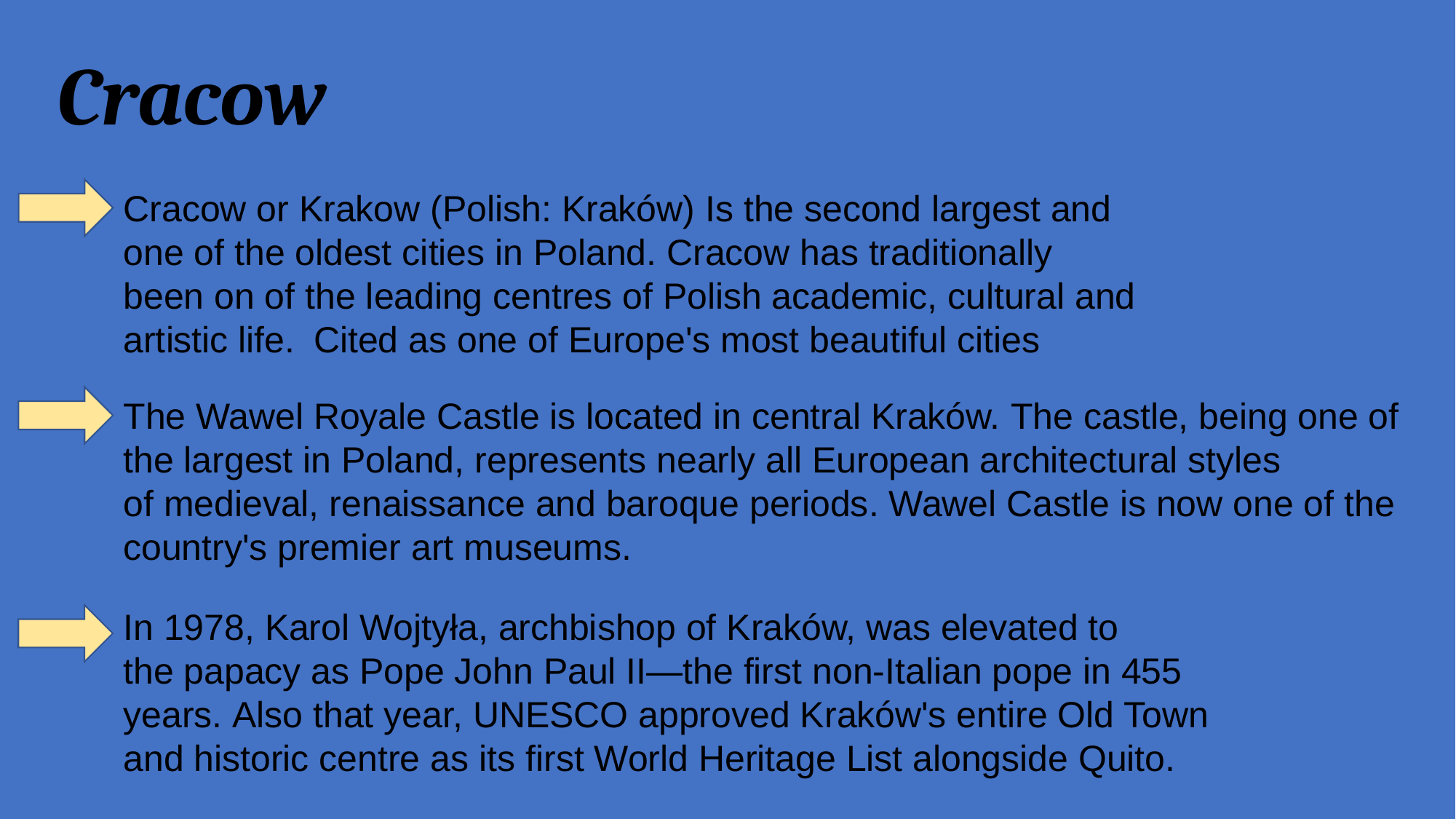

# Cracow

Cracow or Krakow (Polish: Kraków) Is the second largest and one of the oldest cities in Poland. Cracow has traditionally been on of the leading centres of Polish academic, cultural and artistic life.  Cited as one of Europe's most beautiful cities

The Wawel Royale Castle is located in central Kraków. The castle, being one of the largest in Poland, represents nearly all European architectural styles of medieval, renaissance and baroque periods. Wawel Castle is now one of the country's premier art museums.
In 1978, Karol Wojtyła, archbishop of Kraków, was elevated to the papacy as Pope John Paul II—the first non-Italian pope in 455 years. Also that year, UNESCO approved Kraków's entire Old Town and historic centre as its first World Heritage List alongside Quito.